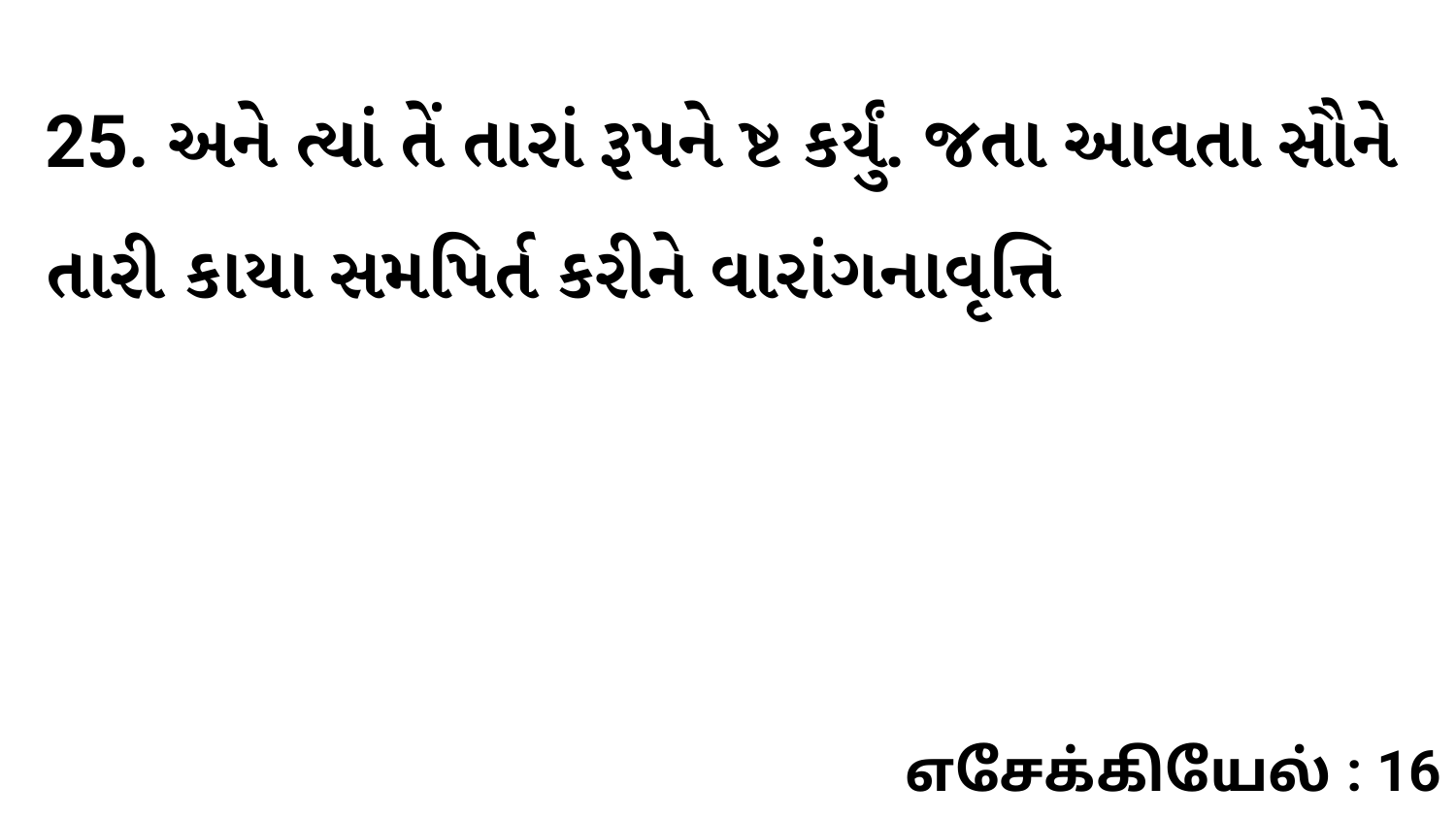

25. અને ત્યાં તેં તારાં રૂપને ષ્ટ કર્યું. જતા આવતા સૌને તારી કાયા સમપિર્ત કરીને વારાંગનાવૃત્તિ
எசேக்கியேல் : 16